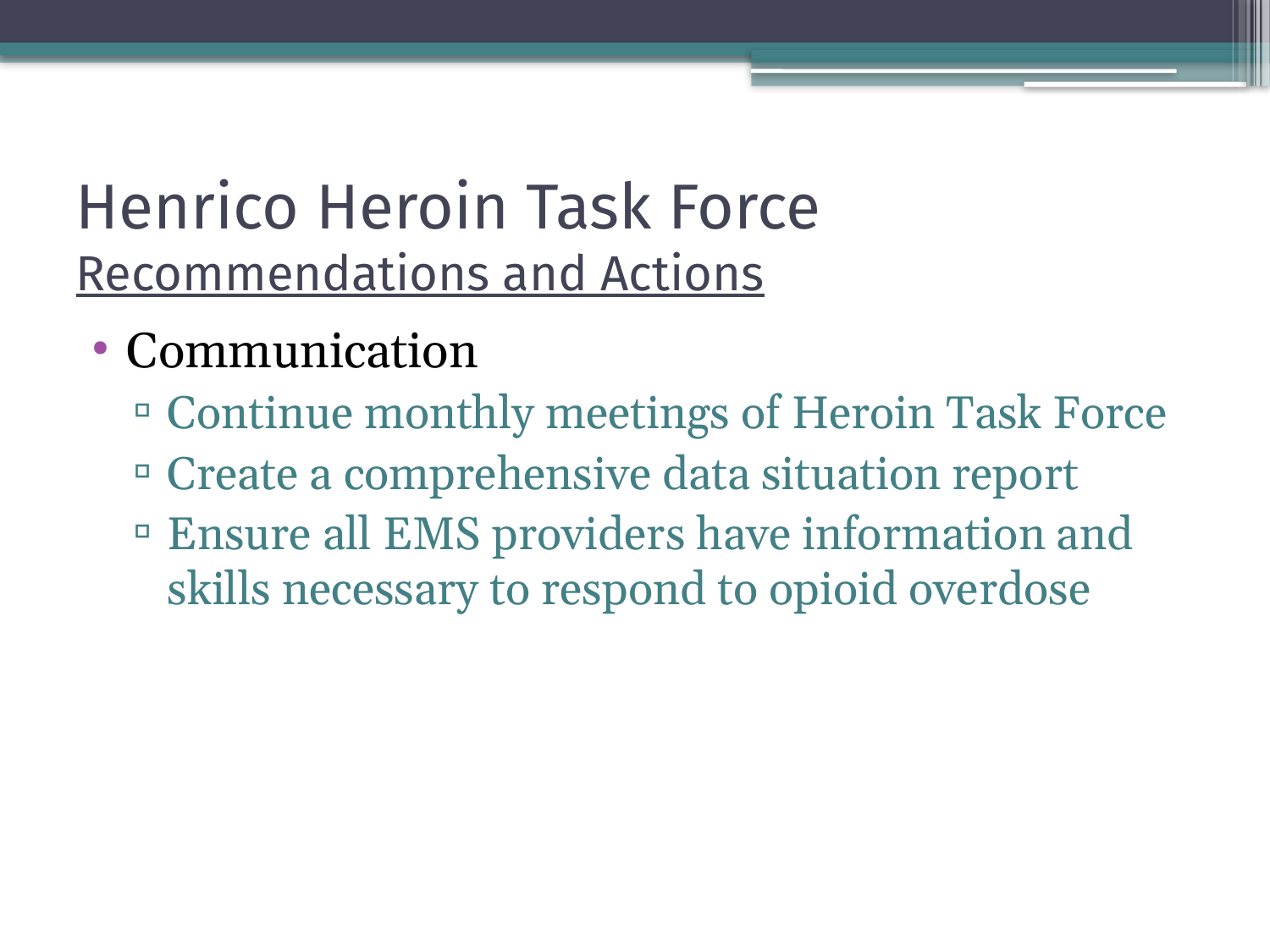

# Henrico Heroin Task Force Recommendations and Actions
Communication
Continue monthly meetings of Heroin Task Force
Create a comprehensive data situation report
Ensure all EMS providers have information and skills necessary to respond to opioid overdose